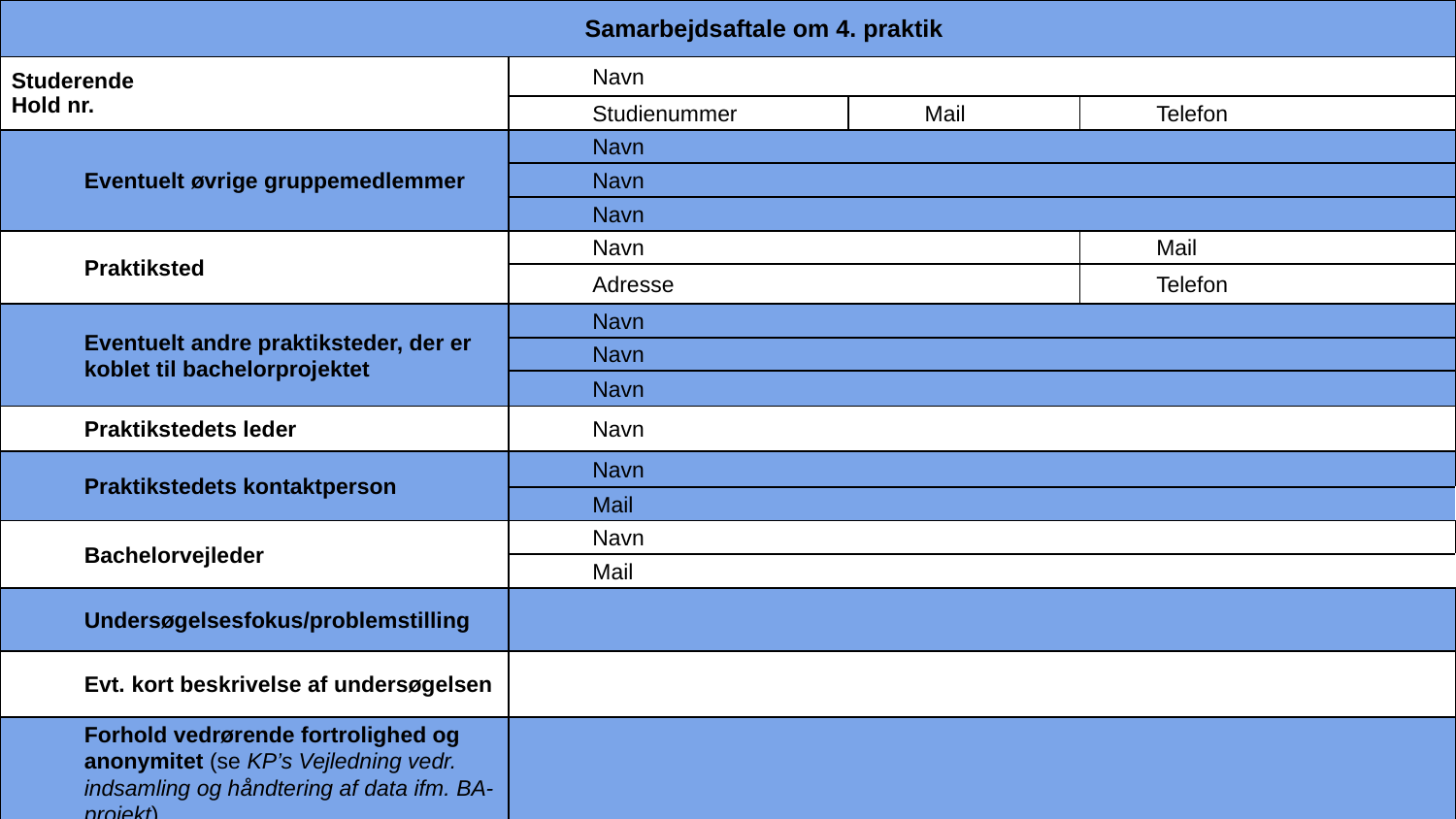

| Samarbejdsaftale om 4. praktik |  |  |  |
| --- | --- | --- | --- |
| Studerende Hold nr. | Navn |  |  |
|  | Studienummer | Mail | Telefon |
| Eventuelt øvrige gruppemedlemmer | Navn |  |  |
|  | Navn |  |  |
|  | Navn |  |  |
| Praktiksted | Navn |  | Mail |
|  | Adresse |  | Telefon |
| Eventuelt andre praktiksteder, der er koblet til bachelorprojektet | Navn |  |  |
|  | Navn |  |  |
|  | Navn |  |  |
| Praktikstedets leder | Navn |  |  |
| Praktikstedets kontaktperson | Navn |  |  |
|  | Mail |  |  |
| Bachelorvejleder | Navn |  |  |
|  | Mail |  |  |
| Undersøgelsesfokus/problemstilling |  |  |  |
| Evt. kort beskrivelse af undersøgelsen |  |  |  |
| Forhold vedrørende fortrolighed og anonymitet (se KP’s Vejledning vedr. indsamling og håndtering af data ifm. BA-projekt) |  |  |  |